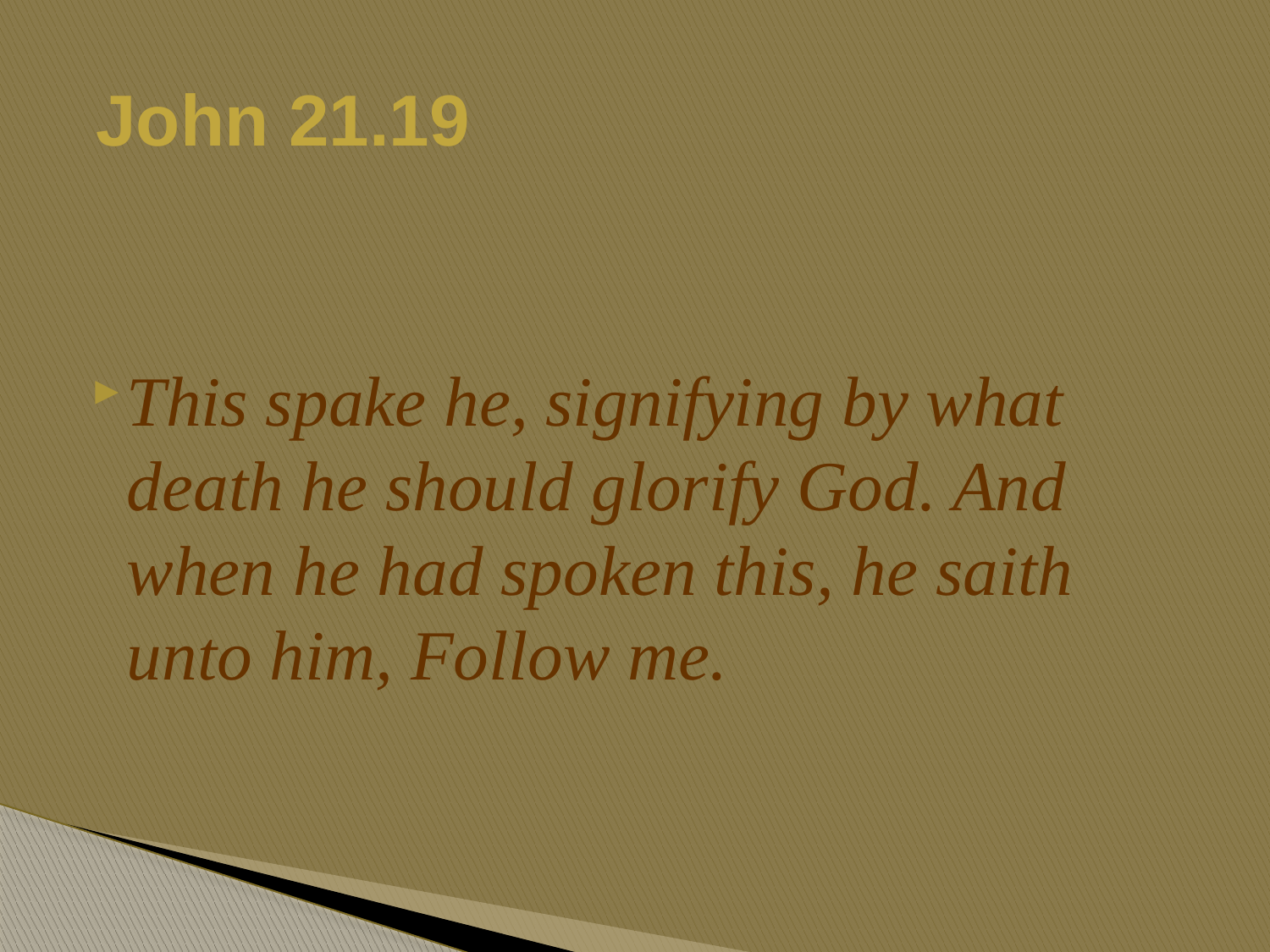

# John 21.19
This spake he, signifying by what death he should glorify God. And when he had spoken this, he saith unto him, Follow me.